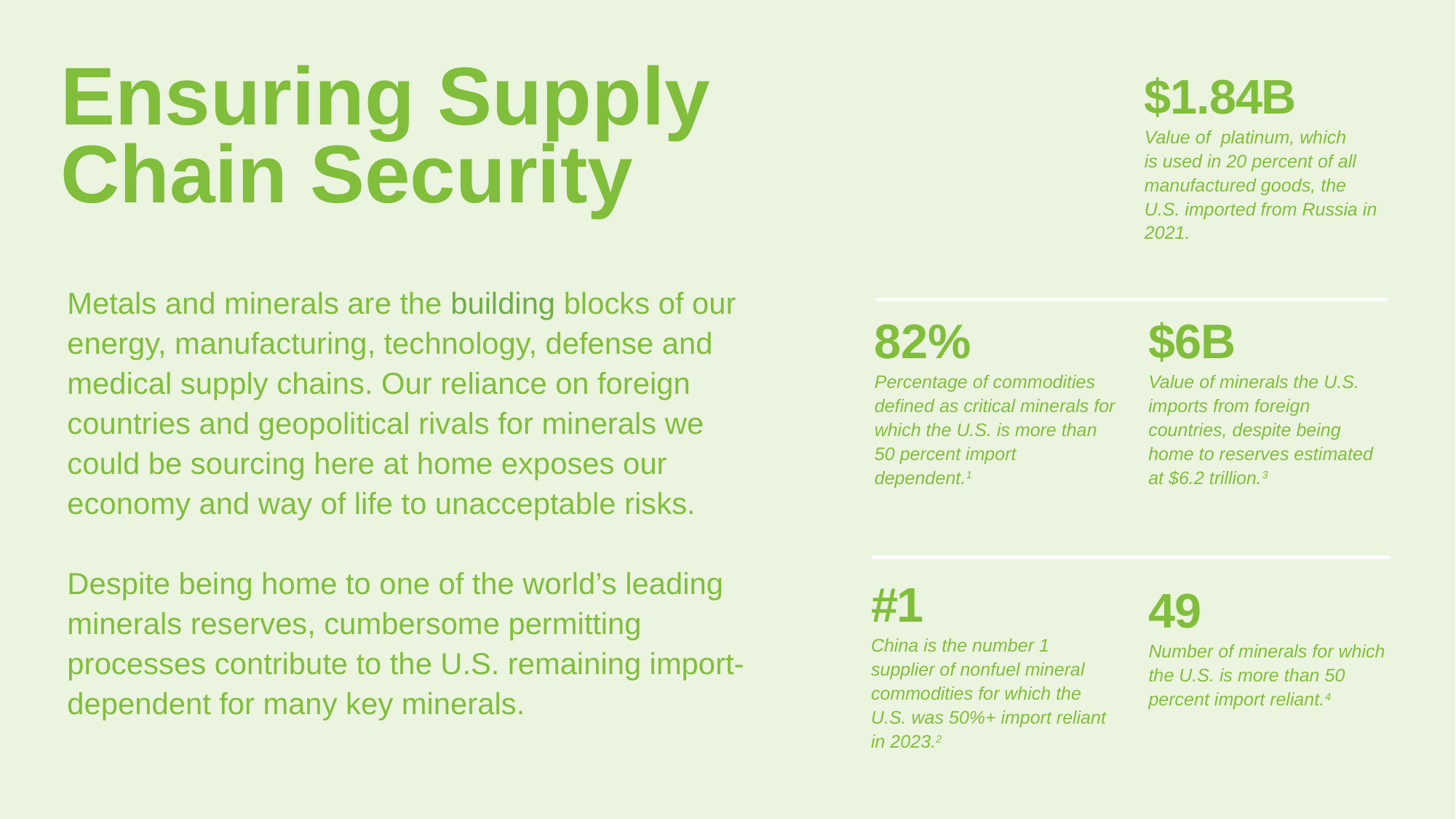

Ensuring Supply Chain Security
$1.84B
Value of  platinum, which
is used in 20 percent of all
manufactured goods, the U.S. imported from Russia in 2021.
Metals and minerals are the building blocks of our energy, manufacturing, technology, defense and medical supply chains. Our reliance on foreign countries and geopolitical rivals for minerals we could be sourcing here at home exposes our economy and way of life to unacceptable risks.

Despite being home to one of the world’s leading minerals reserves, cumbersome permitting processes contribute to the U.S. remaining import-dependent for many key minerals.
$6B
Value of minerals the U.S. imports from foreign countries, despite being home to reserves estimated at $6.2 trillion.3
82%
Percentage of commodities defined as critical minerals for which the U.S. is more than 50 percent import dependent.1
#1
China is the number 1 supplier of nonfuel mineral commodities for which the U.S. was 50%+ import reliant in 2023.2
49
Number of minerals for which the U.S. is more than 50 percent import reliant.4